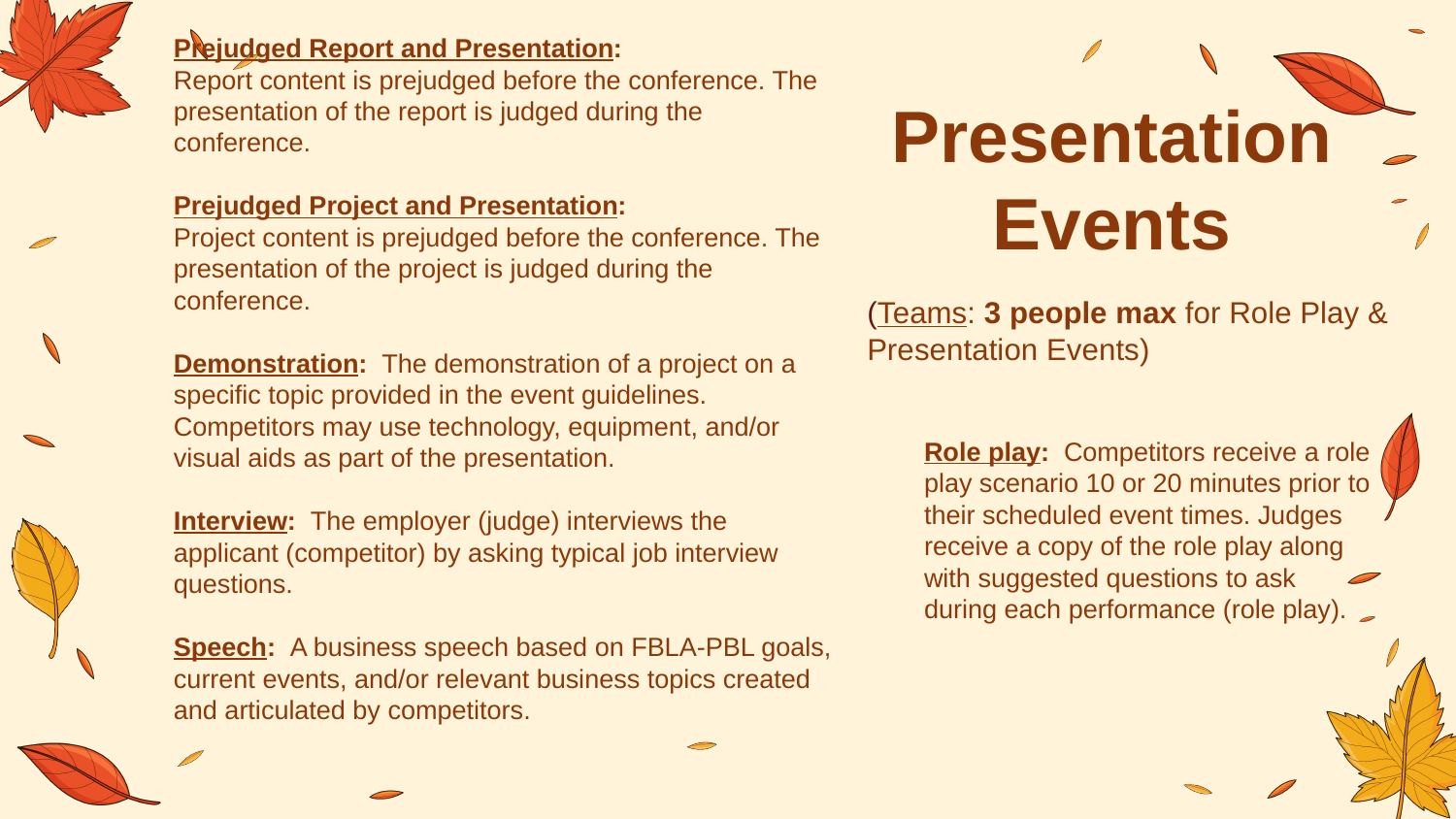

Prejudged Report and Presentation:
Report content is prejudged before the conference. The presentation of the report is judged during the conference.

Prejudged Project and Presentation:
Project content is prejudged before the conference. The presentation of the project is judged during the conference.

Demonstration:  The demonstration of a project on a specific topic provided in the event guidelines. Competitors may use technology, equipment, and/or visual aids as part of the presentation.

Interview:  The employer (judge) interviews the applicant (competitor) by asking typical job interview questions.

Speech:  A business speech based on FBLA-PBL goals, current events, and/or relevant business topics created and articulated by competitors.

Presentation Events

(Teams: 3 people max for Role Play & Presentation Events)

Role play:  Competitors receive a role play scenario 10 or 20 minutes prior to their scheduled event times. Judges receive a copy of the role play along with suggested questions to ask during each performance (role play).